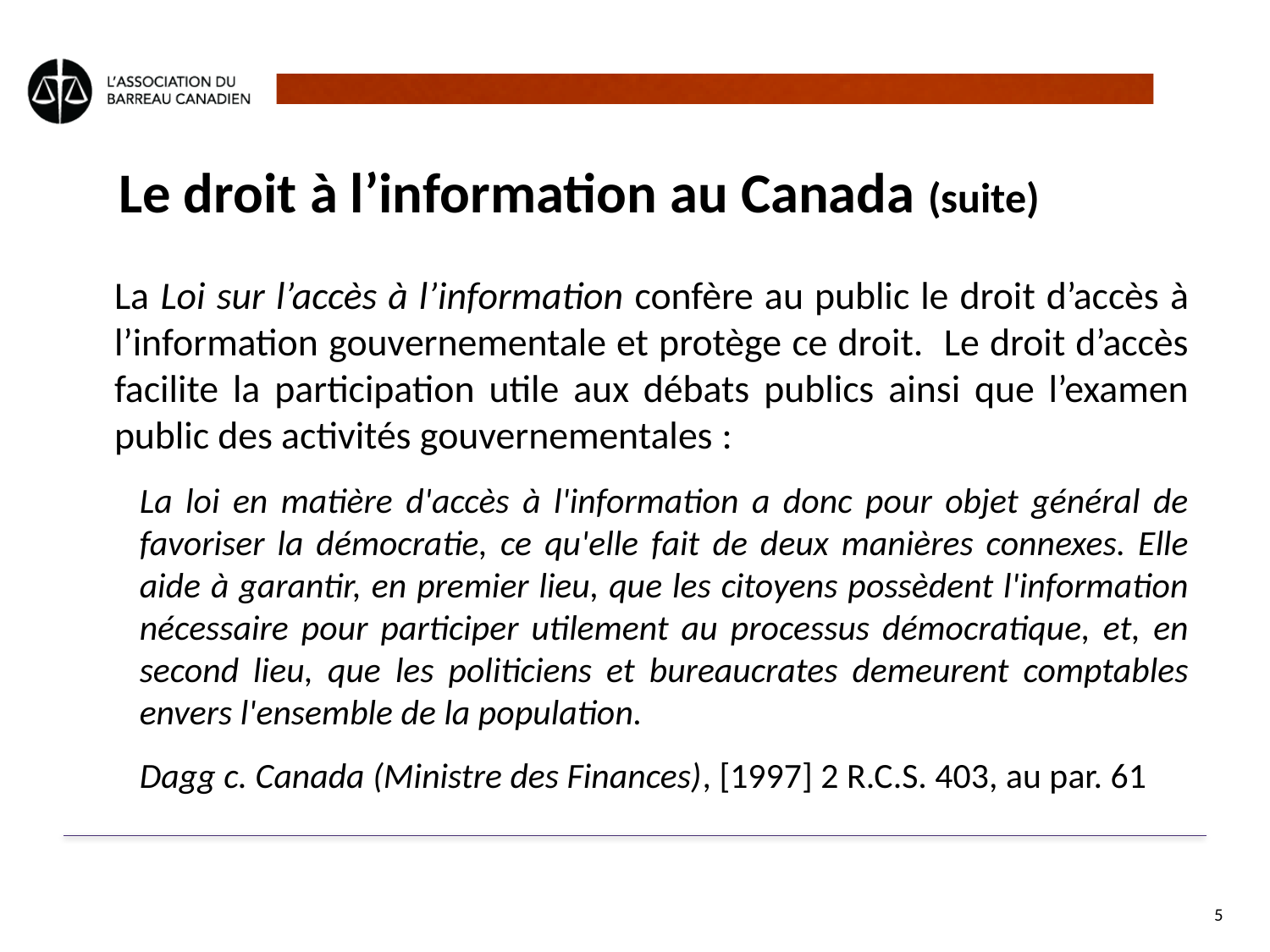

# Le droit à l’information au Canada (suite)
La Loi sur l’accès à l’information confère au public le droit d’accès à l’information gouvernementale et protège ce droit.  Le droit d’accès facilite la participation utile aux débats publics ainsi que l’examen public des activités gouvernementales :
La loi en matière d'accès à l'information a donc pour objet général de favoriser la démocratie, ce qu'elle fait de deux manières connexes. Elle aide à garantir, en premier lieu, que les citoyens possèdent l'information nécessaire pour participer utilement au processus démocratique, et, en second lieu, que les politiciens et bureaucrates demeurent comptables envers l'ensemble de la population.
Dagg c. Canada (Ministre des Finances), [1997] 2 R.C.S. 403, au par. 61

5